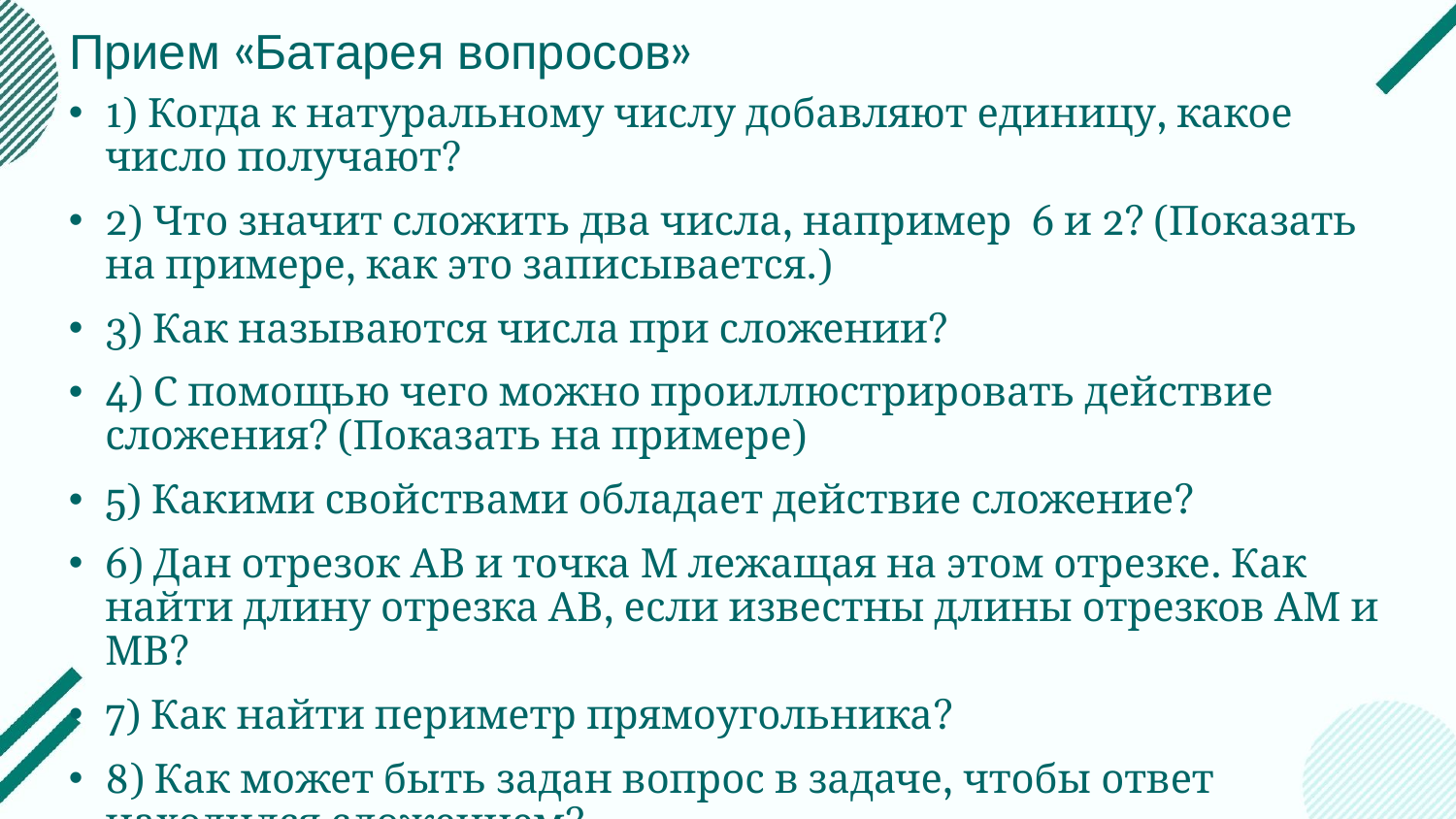

# Прием «Батарея вопросов»
1) Когда к натуральному числу добавляют единицу, какое число получают?
2) Что значит сложить два числа, например  6 и 2? (Показать на примере, как это записывается.)
3) Как называются числа при сложении?
4) С помощью чего можно проиллюстрировать действие сложения? (Показать на примере)
5) Какими свойствами обладает действие сложение?
6) Дан отрезок АВ и точка М лежащая на этом отрезке. Как найти длину отрезка АВ, если известны длины отрезков АМ и МВ?
7) Как найти периметр прямоугольника?
8) Как может быть задан вопрос в задаче, чтобы ответ находился сложением?